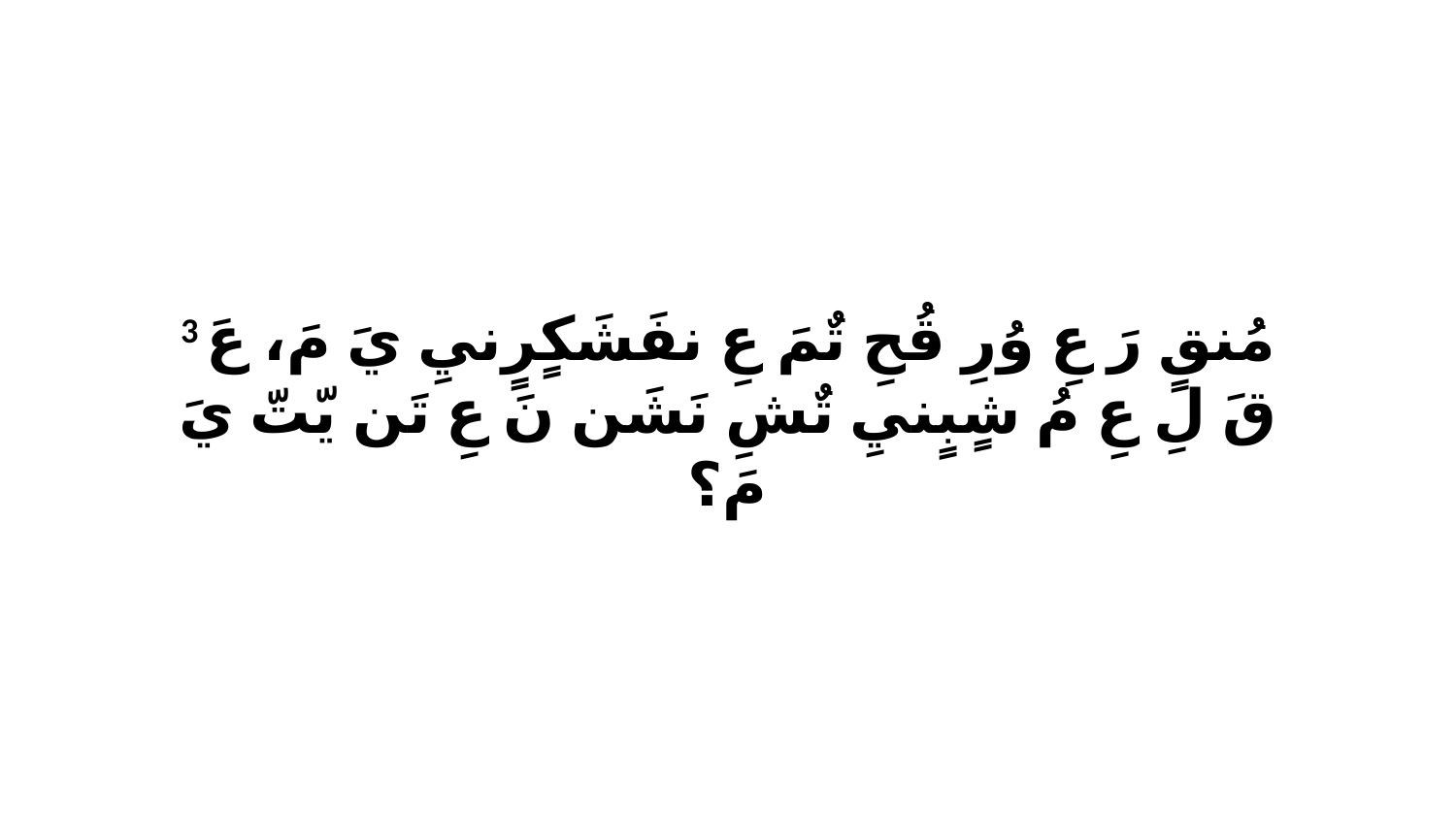

3 مُنقٍ رَ عِ وُرِ قُحِ تٌمَ عِ نفَشَكٍرٍنيِ يَ مَ، عَ قَ لِ عِ مُ شٍبٍنيِ تٌشِ نَشَن نَ عِ تَن يّتّ يَ مَ؟